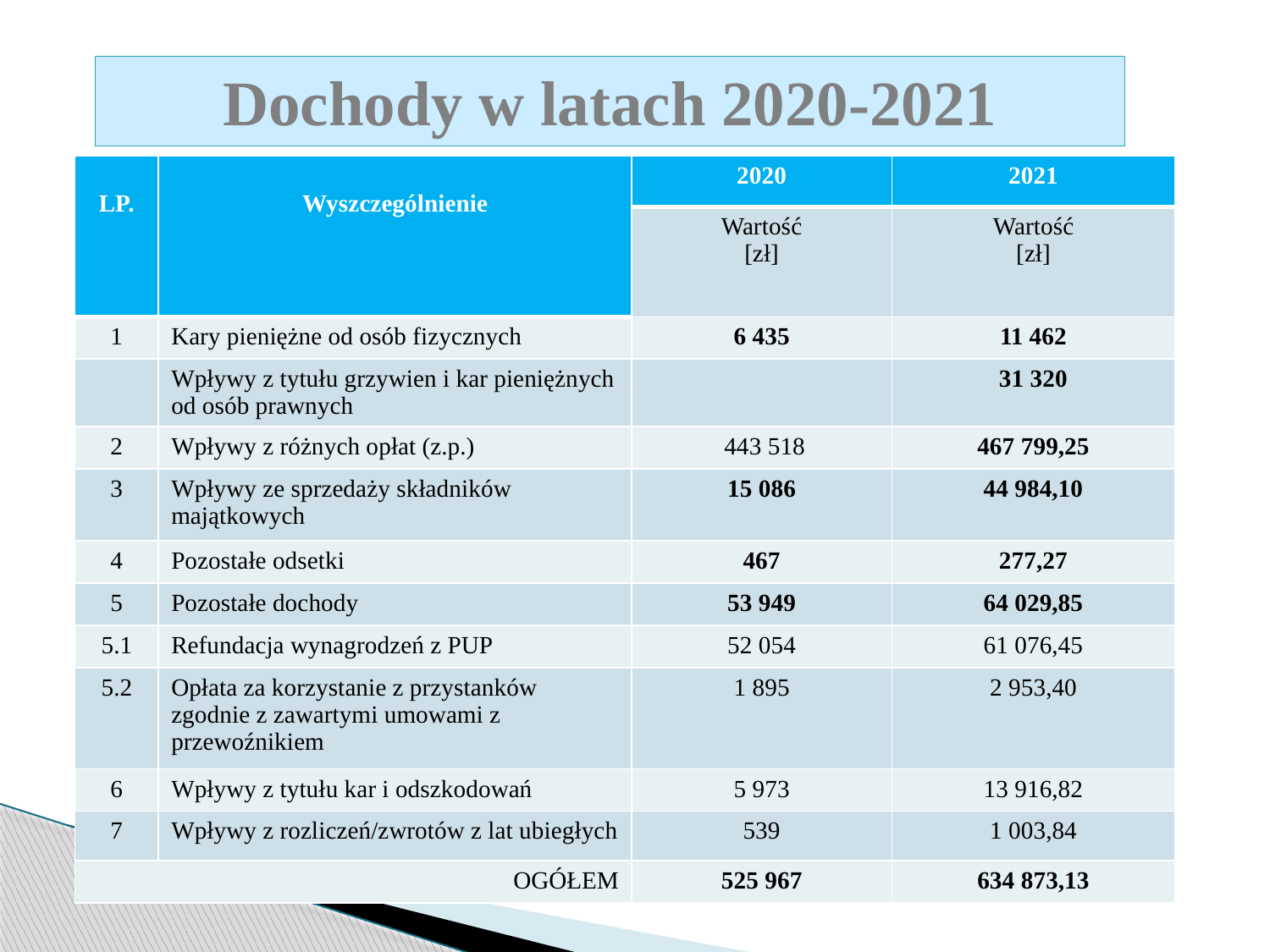

Dochody w latach 2020-2021
| LP. | Wyszczególnienie | 2020 | 2021 |
| --- | --- | --- | --- |
|  |  | Wartość [zł] | Wartość [zł] |
| 1 | Kary pieniężne od osób fizycznych | 6 435 | 11 462 |
|  | Wpływy z tytułu grzywien i kar pieniężnych od osób prawnych |  | 31 320 |
| 2 | Wpływy z różnych opłat (z.p.) | 443 518 | 467 799,25 |
| 3 | Wpływy ze sprzedaży składników majątkowych | 15 086 | 44 984,10 |
| 4 | Pozostałe odsetki | 467 | 277,27 |
| 5 | Pozostałe dochody | 53 949 | 64 029,85 |
| 5.1 | Refundacja wynagrodzeń z PUP | 52 054 | 61 076,45 |
| 5.2 | Opłata za korzystanie z przystanków zgodnie z zawartymi umowami z przewoźnikiem | 1 895 | 2 953,40 |
| 6 | Wpływy z tytułu kar i odszkodowań | 5 973 | 13 916,82 |
| 7 | Wpływy z rozliczeń/zwrotów z lat ubiegłych | 539 | 1 003,84 |
| OGÓŁEM |  | 525 967 | 634 873,13 |